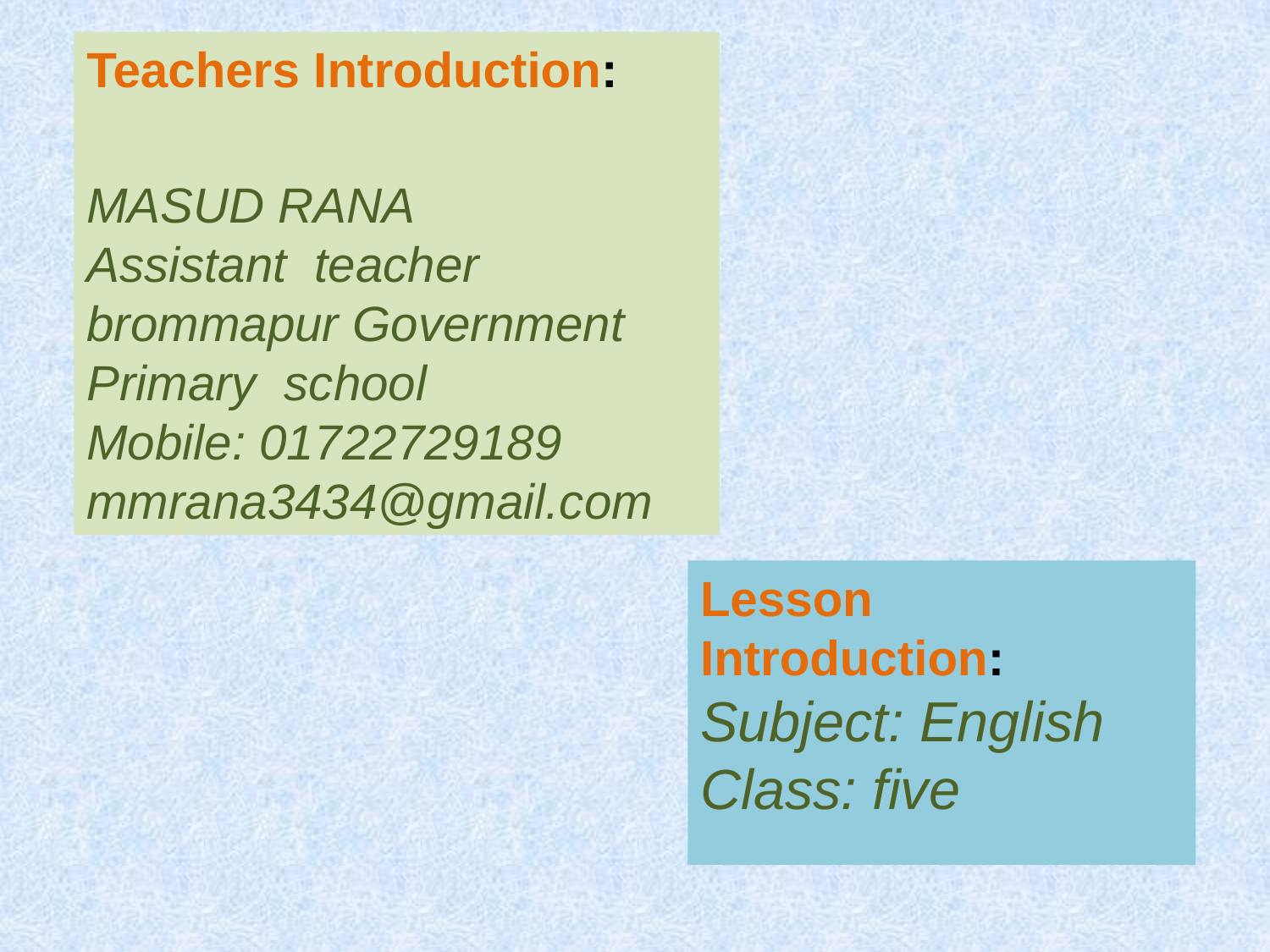

Teachers Introduction:

MASUD RANA
Assistant  teacher
brommapur Government Primary  school
Mobile: 01722729189
mmrana3434@gmail.com
Lesson  Introduction:
Subject: English
Class: five